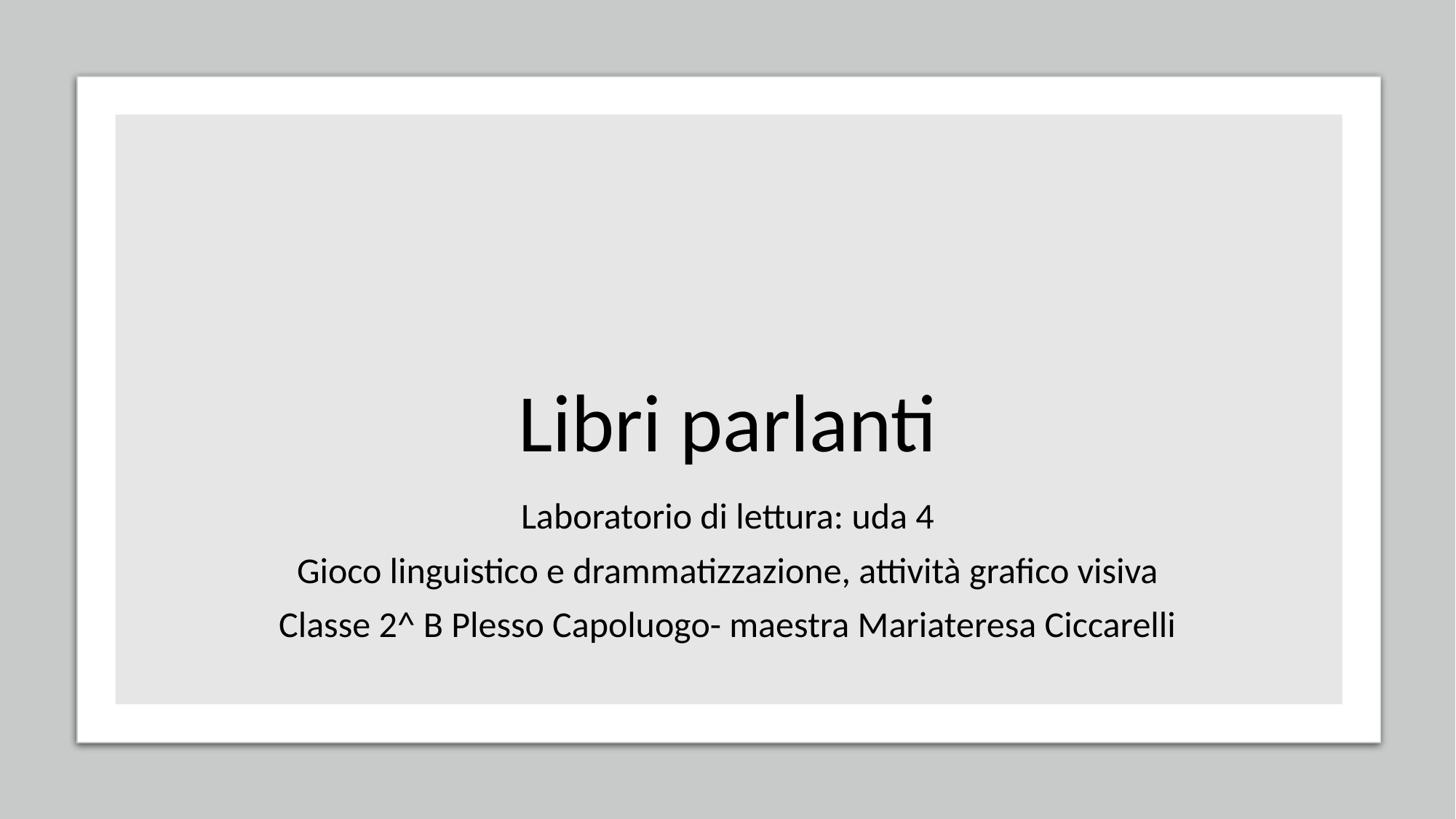

# Libri parlanti
Laboratorio di lettura: uda 4
Gioco linguistico e drammatizzazione, attività grafico visiva
Classe 2^ B Plesso Capoluogo- maestra Mariateresa Ciccarelli